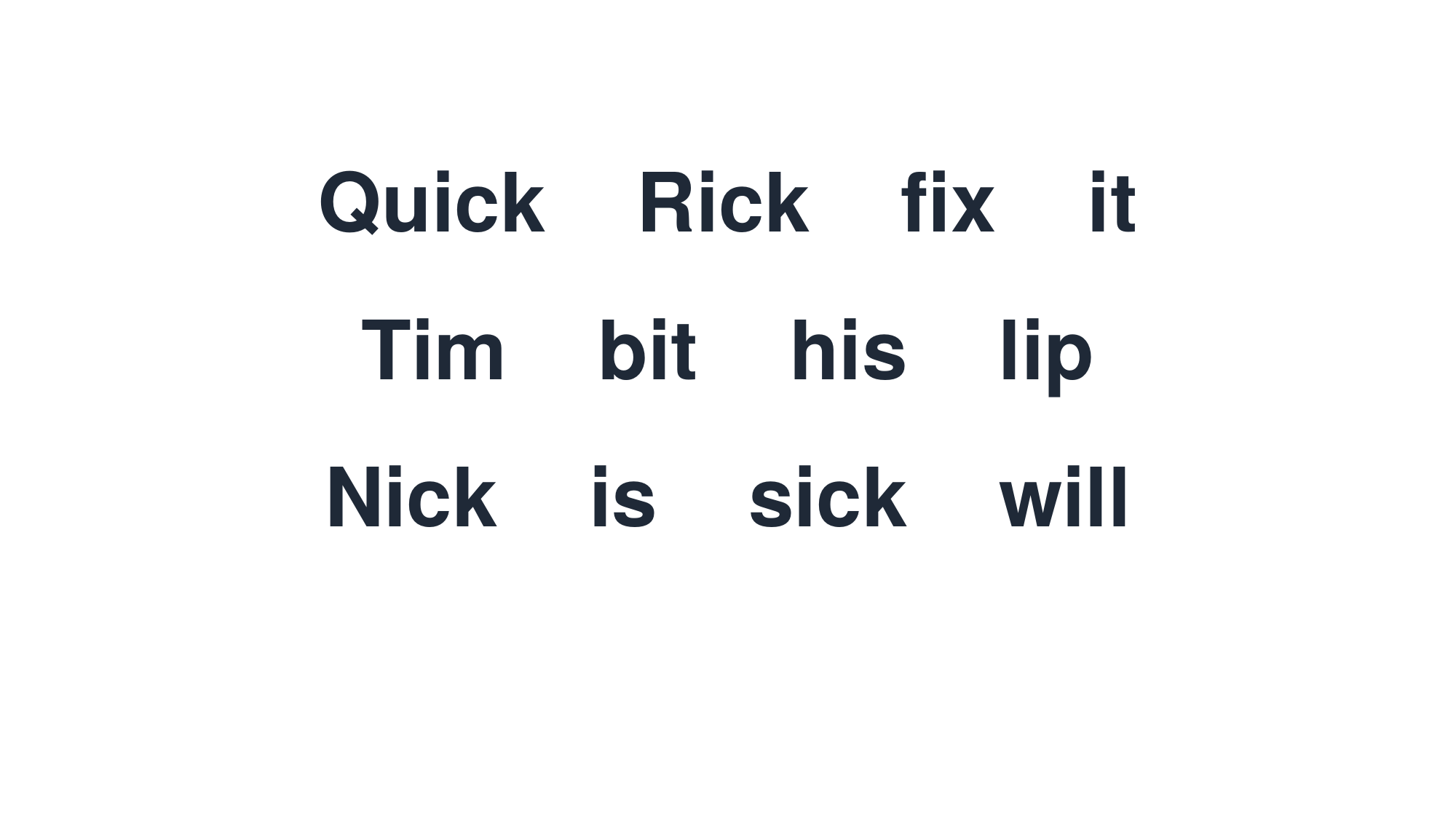

Quick    Rick    fix    it
Tim    bit    his    lip
Nick    is    sick    will